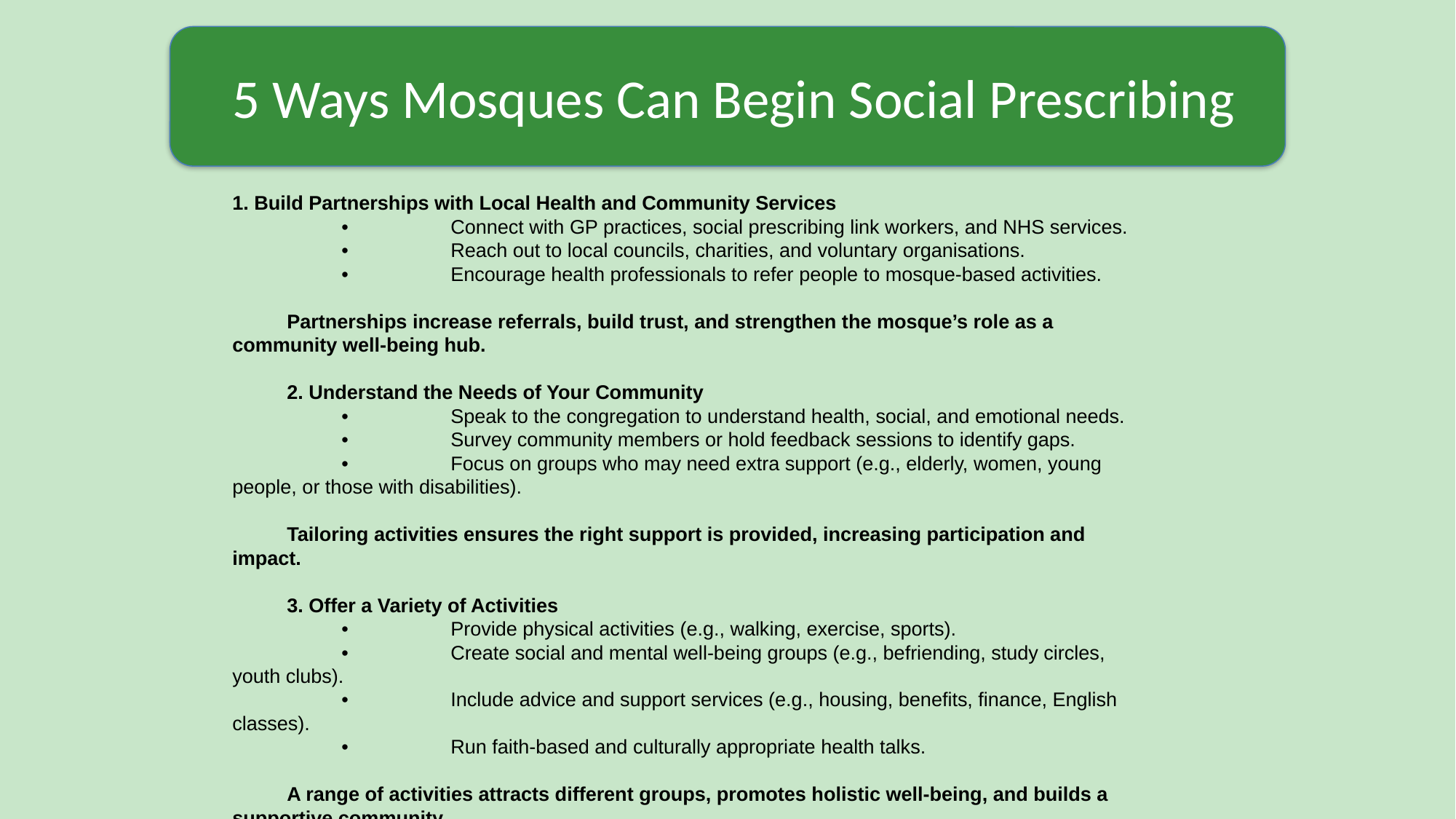

5 Ways Mosques Can Begin Social Prescribing
1. Build Partnerships with Local Health and Community Services
	•	Connect with GP practices, social prescribing link workers, and NHS services.
	•	Reach out to local councils, charities, and voluntary organisations.
	•	Encourage health professionals to refer people to mosque-based activities.

Partnerships increase referrals, build trust, and strengthen the mosque’s role as a community well-being hub.

2. Understand the Needs of Your Community
	•	Speak to the congregation to understand health, social, and emotional needs.
	•	Survey community members or hold feedback sessions to identify gaps.
	•	Focus on groups who may need extra support (e.g., elderly, women, young people, or those with disabilities).

Tailoring activities ensures the right support is provided, increasing participation and impact.

3. Offer a Variety of Activities
	•	Provide physical activities (e.g., walking, exercise, sports).
	•	Create social and mental well-being groups (e.g., befriending, study circles, youth clubs).
	•	Include advice and support services (e.g., housing, benefits, finance, English classes).
	•	Run faith-based and culturally appropriate health talks.

A range of activities attracts different groups, promotes holistic well-being, and builds a supportive community.